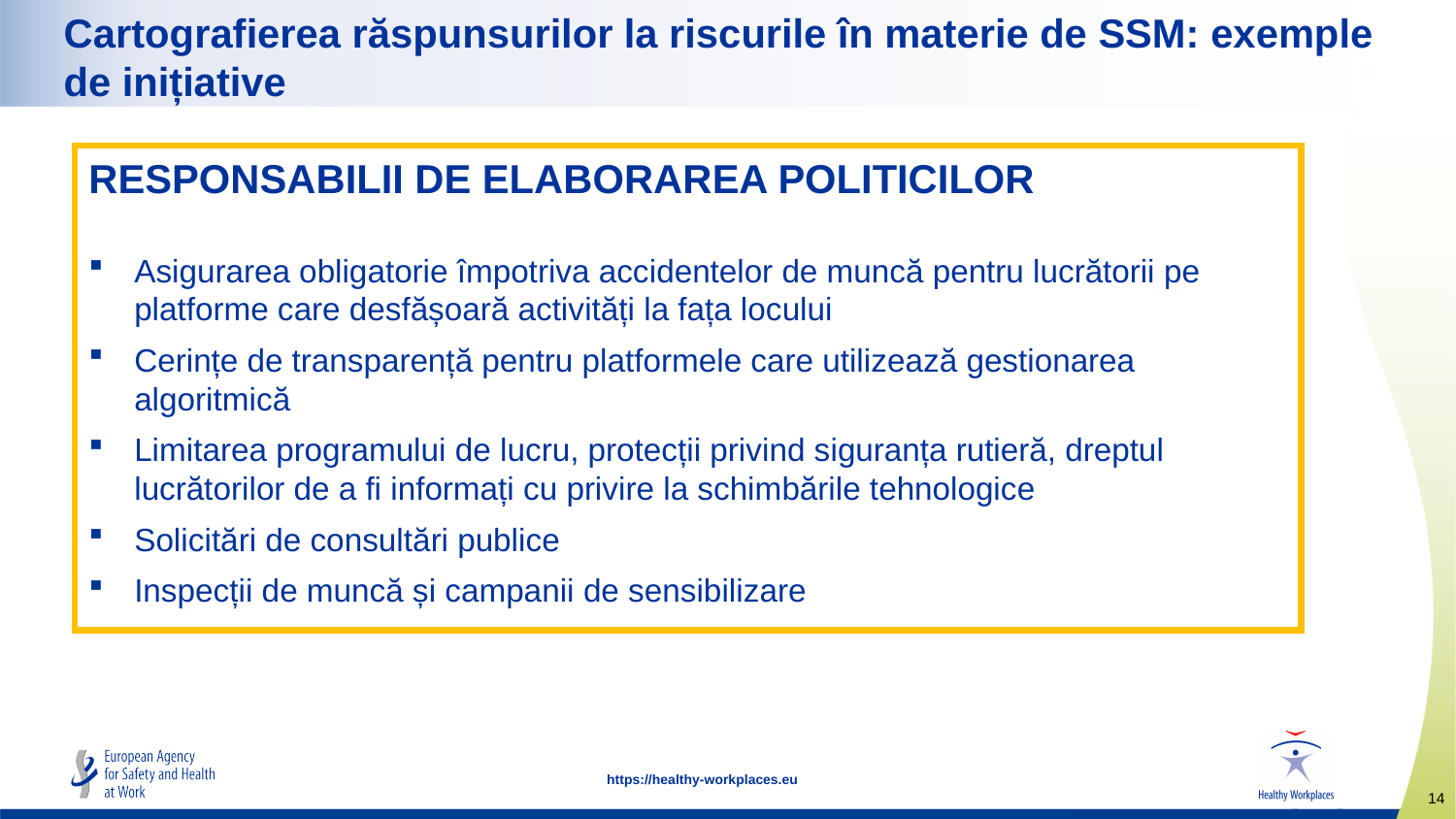

Cartografierea răspunsurilor la riscurile în materie de SSM: exemple de inițiative
RESPONSABILII DE ELABORAREA POLITICILOR

Asigurarea obligatorie împotriva accidentelor de muncă pentru lucrătorii pe platforme care desfășoară activități la fața locului
Cerințe de transparență pentru platformele care utilizează gestionarea algoritmică
Limitarea programului de lucru, protecții privind siguranța rutieră, dreptul lucrătorilor de a fi informați cu privire la schimbările tehnologice
Solicitări de consultări publice
Inspecții de muncă și campanii de sensibilizare